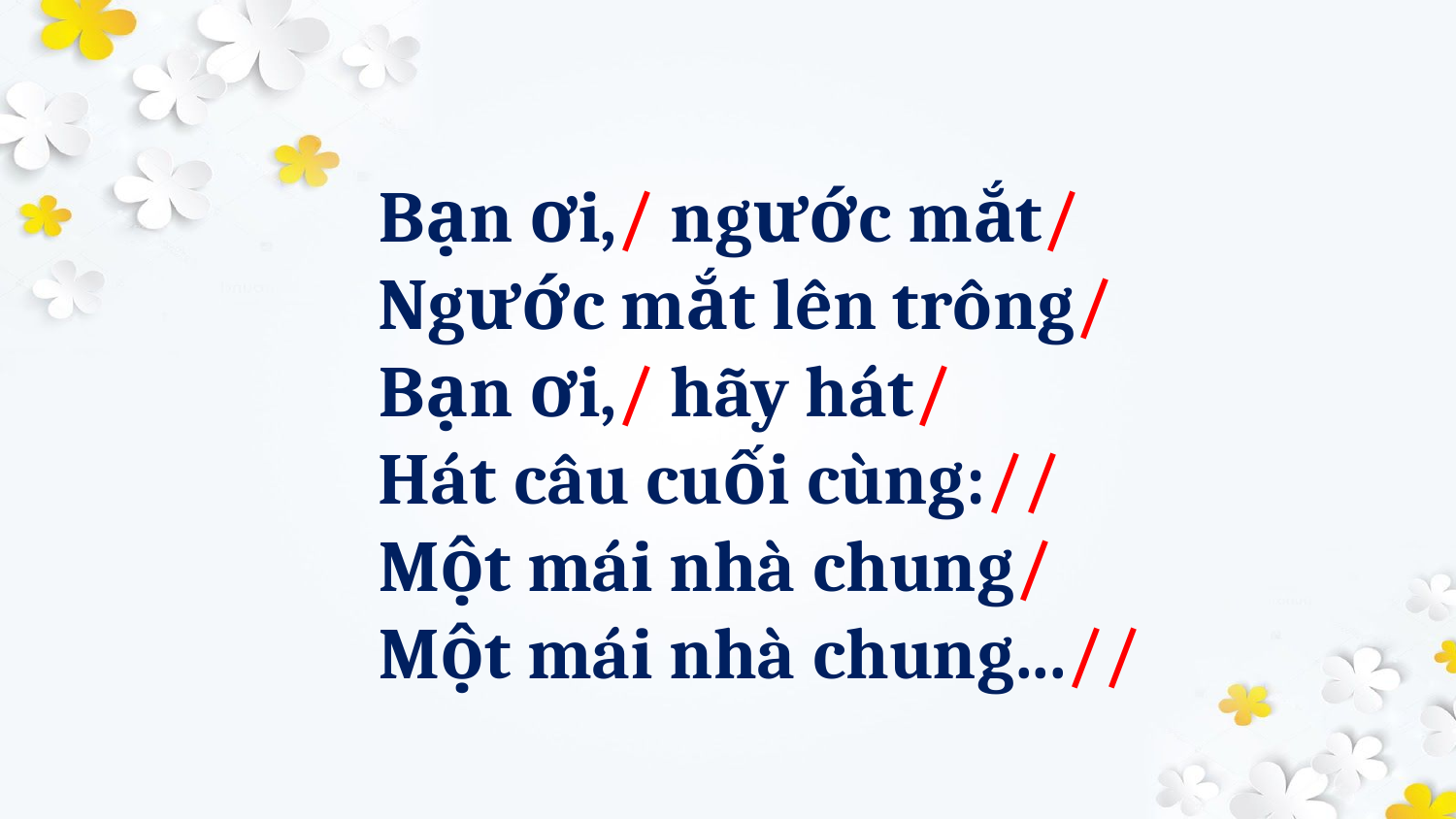

Bạn ơi,/ ngước mắt/
Ngước mắt lên trông/
Bạn ơi,/ hãy hát/
Hát câu cuối cùng://
Một mái nhà chung/
Một mái nhà chung...//